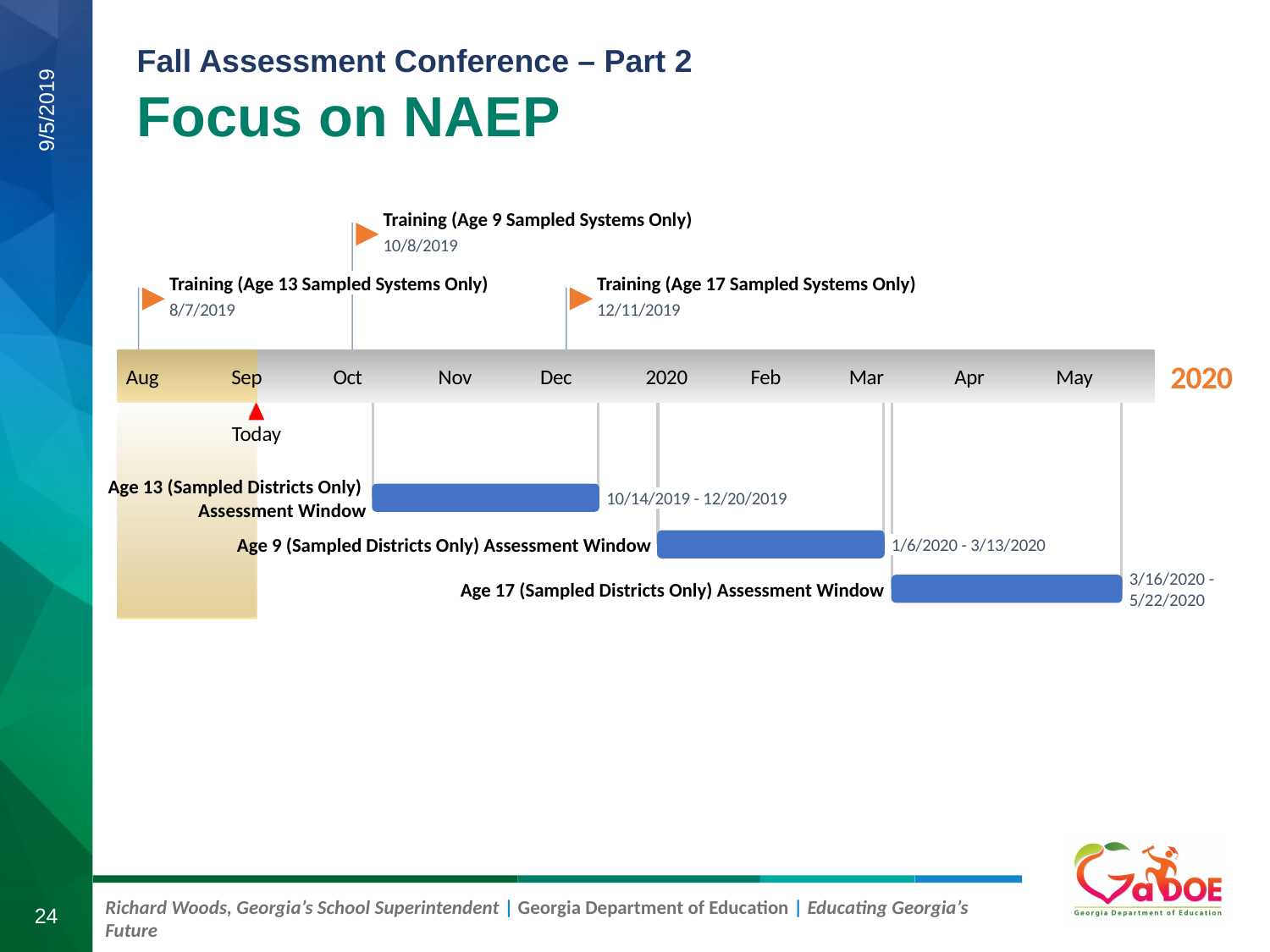

Focus on NAEP
9/5/2019
Training (Age 9 Sampled Systems Only)

10/8/2019
Training (Age 13 Sampled Systems Only)
Training (Age 17 Sampled Systems Only)

8/7/2019
12/11/2019

2020
Aug
Sep
Oct
Nov
Dec
2020
Feb
Mar
Apr
May

Today
Age 13 (Sampled Districts Only)
Assessment Window

10/14/2019 - 12/20/2019

Age 9 (Sampled Districts Only) Assessment Window
1/6/2020 - 3/13/2020
3/16/2020 - 5/22/2020

Age 17 (Sampled Districts Only) Assessment Window
2019
67 days

24
67 days

68 days